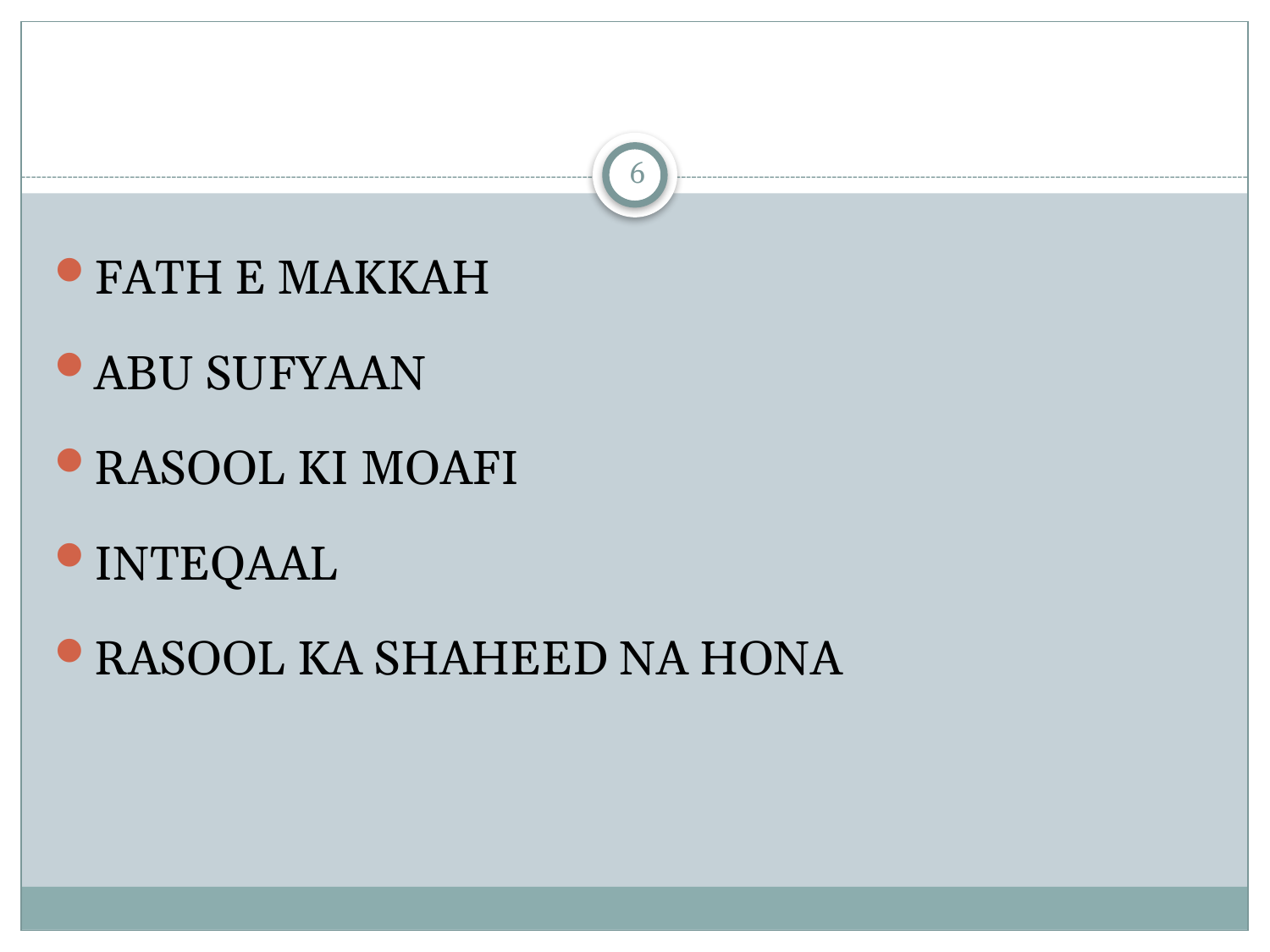

6
FATH E MAKKAH
ABU SUFYAAN
RASOOL KI MOAFI
INTEQAAL
RASOOL KA SHAHEED NA HONA